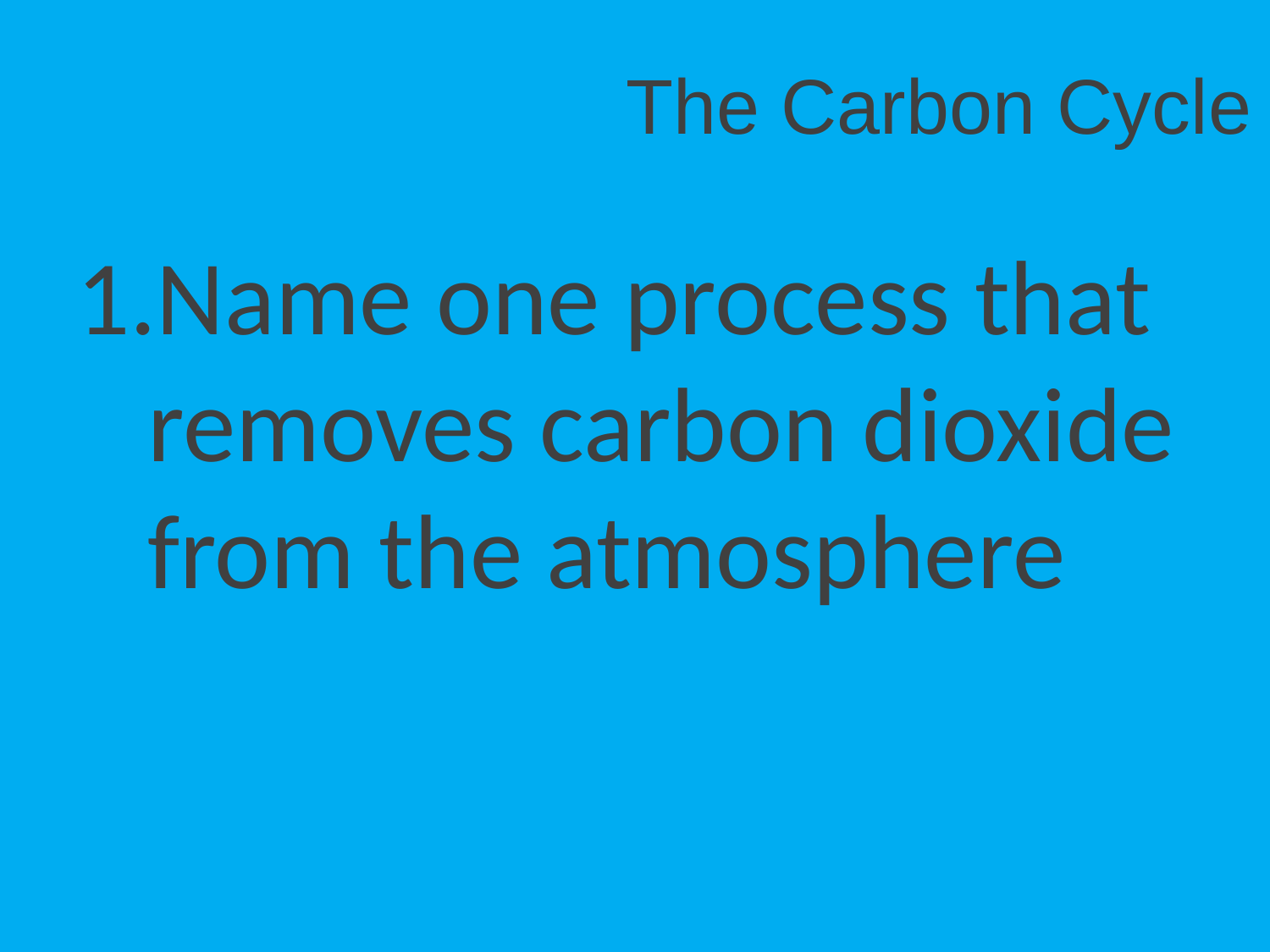

The Carbon Cycle
Name one process that removes carbon dioxide from the atmosphere